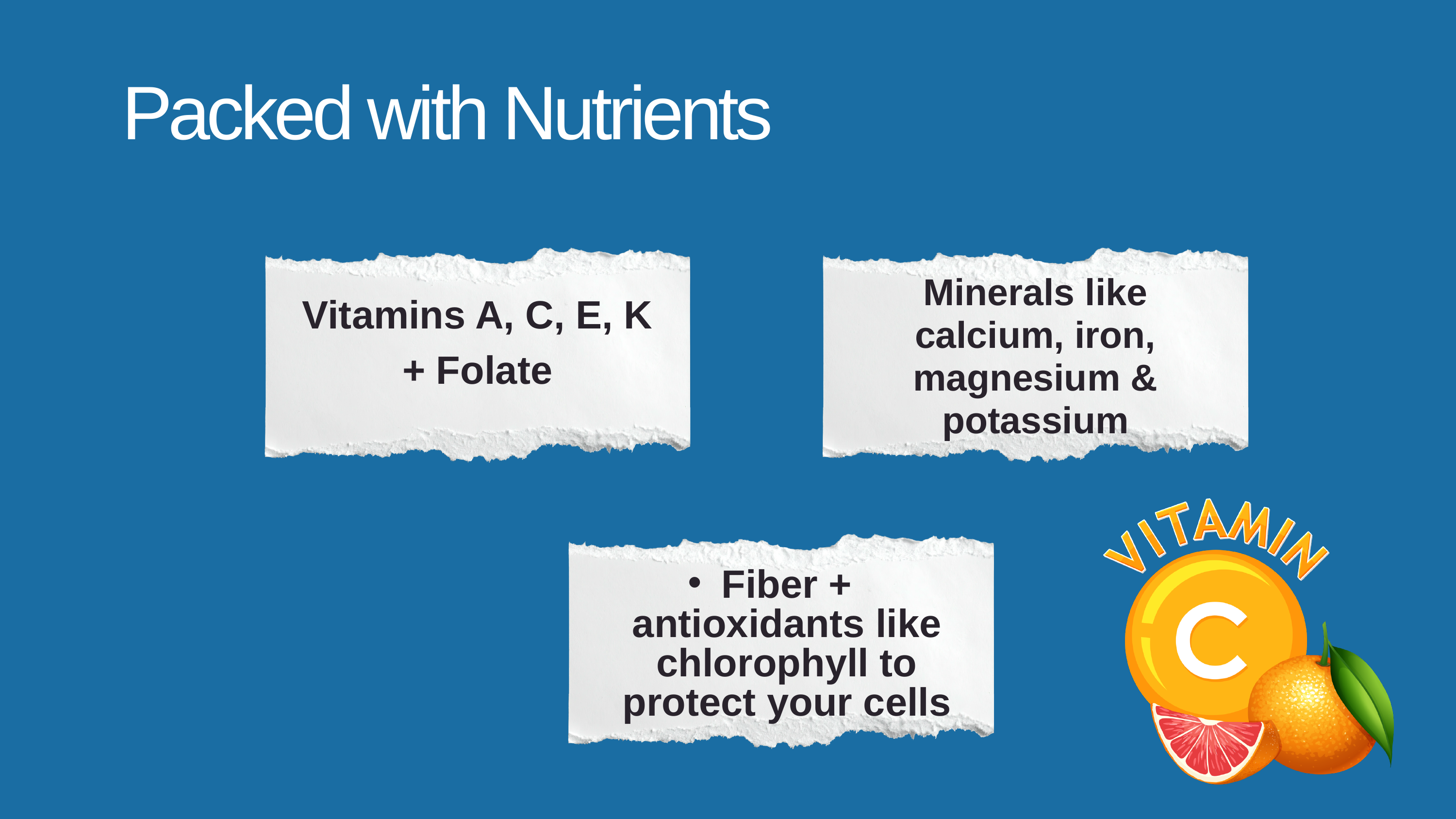

Packed with Nutrients

Minerals like calcium, iron, magnesium & potassium
Vitamins A, C, E, K + Folate​

Fiber + antioxidants like chlorophyll to protect your cells​